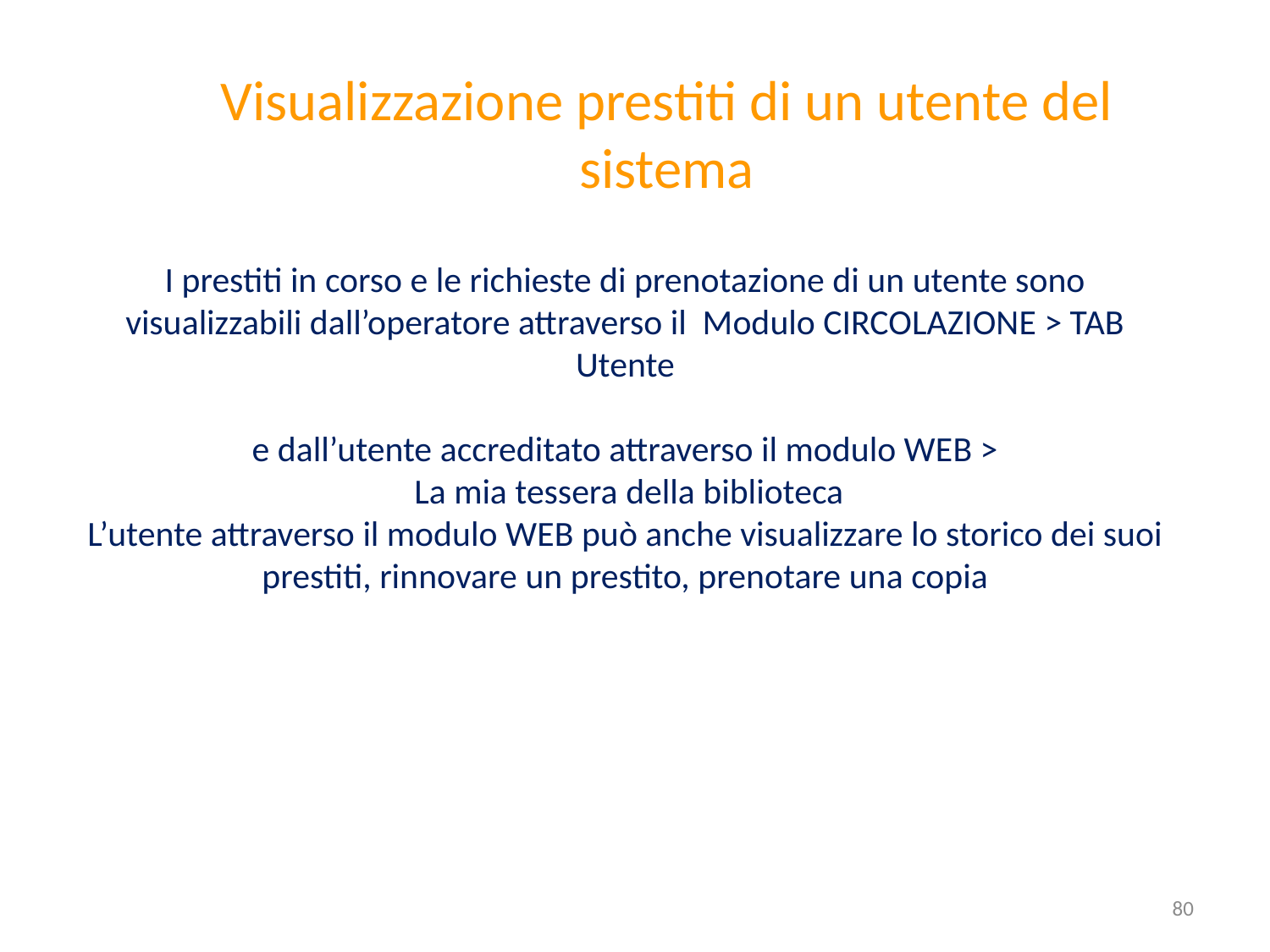

# Visualizzazione prestiti di un utente del sistema
I prestiti in corso e le richieste di prenotazione di un utente sono visualizzabili dall’operatore attraverso il  Modulo CIRCOLAZIONE > TAB Utente

e dall’utente accreditato attraverso il modulo WEB >
 La mia tessera della biblioteca
L’utente attraverso il modulo WEB può anche visualizzare lo storico dei suoi prestiti, rinnovare un prestito, prenotare una copia

80